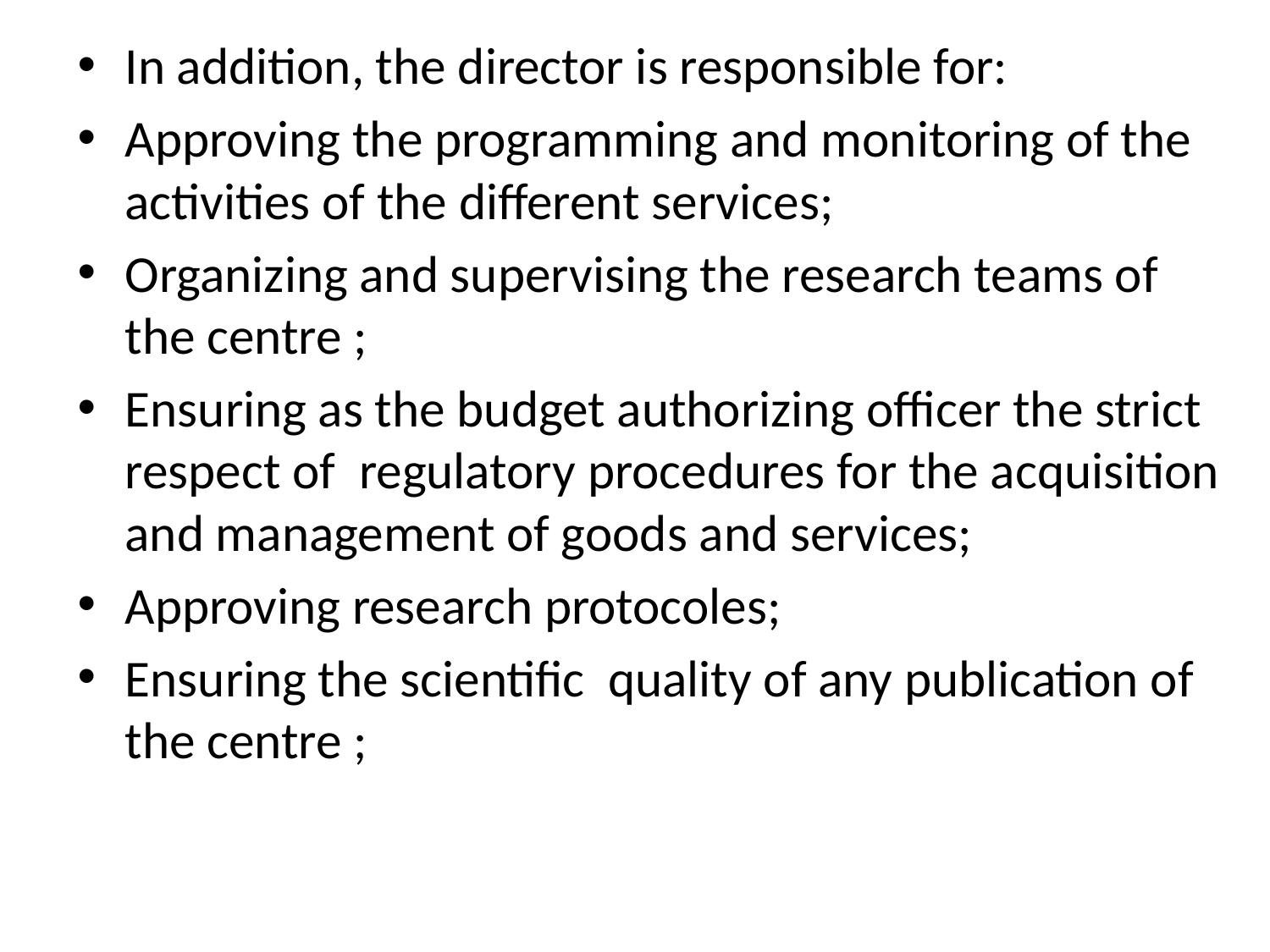

In addition, the director is responsible for:
Approving the programming and monitoring of the activities of the different services;
Organizing and supervising the research teams of the centre ;
Ensuring as the budget authorizing officer the strict respect of  regulatory procedures for the acquisition and management of goods and services;
Approving research protocoles;
Ensuring the scientific  quality of any publication of the centre ;